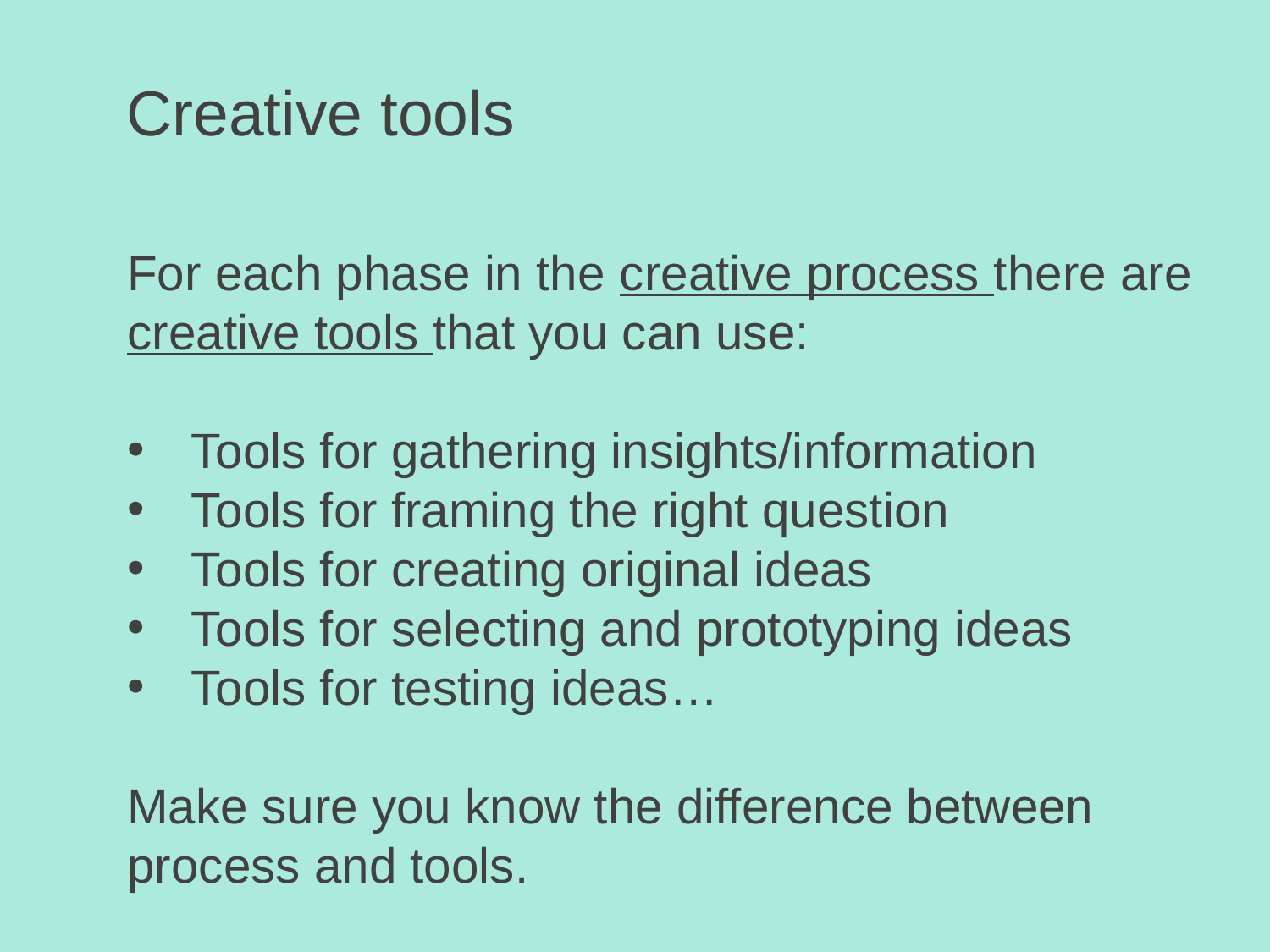

Creative tools

For each phase in the creative process there are creative tools that you can use:

Tools for gathering insights/information
Tools for framing the right question
Tools for creating original ideas
Tools for selecting and prototyping ideas
Tools for testing ideas…

Make sure you know the difference between process and tools.